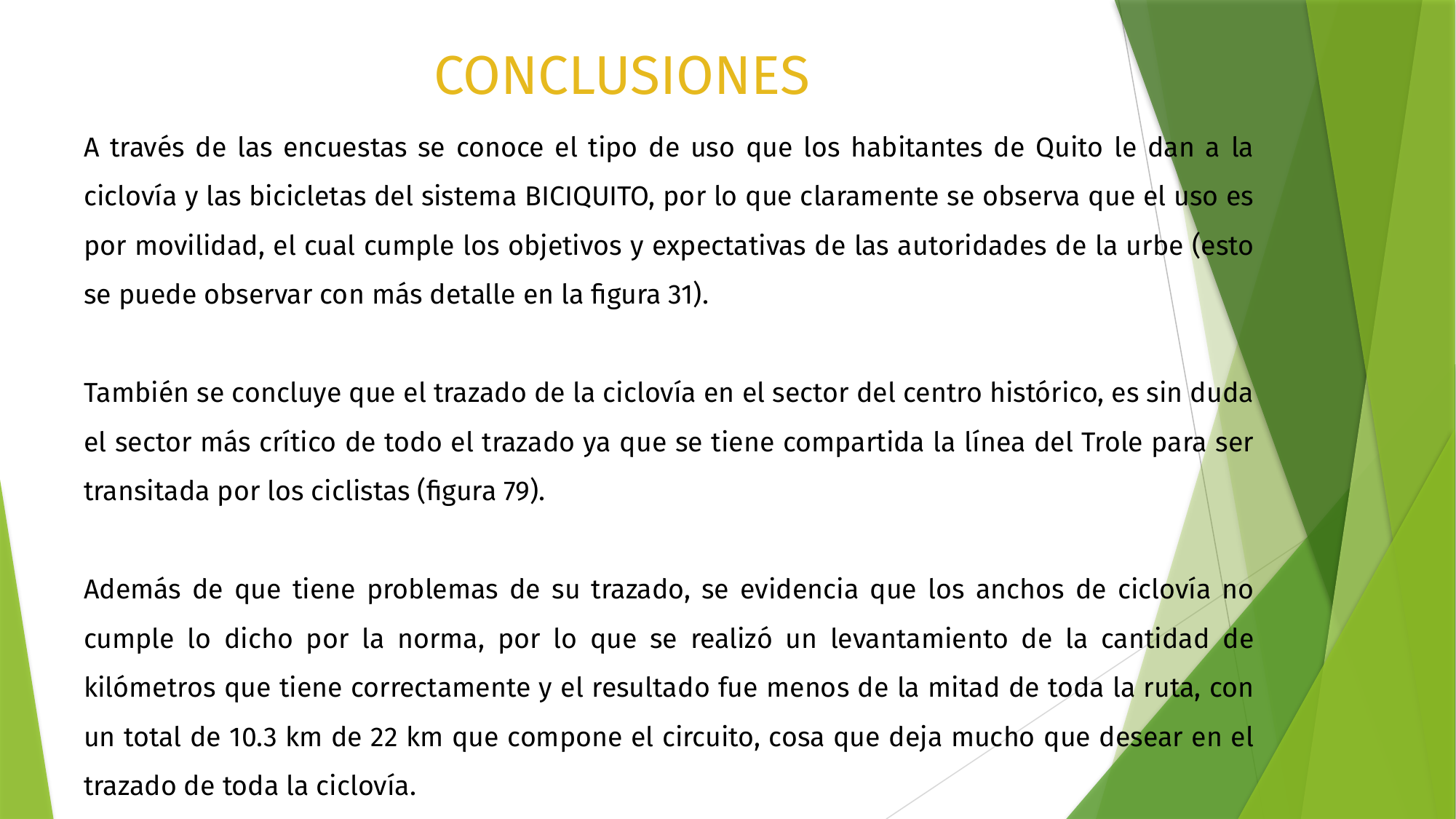

# CONCLUSIONES
A través de las encuestas se conoce el tipo de uso que los habitantes de Quito le dan a la ciclovía y las bicicletas del sistema BICIQUITO, por lo que claramente se observa que el uso es por movilidad, el cual cumple los objetivos y expectativas de las autoridades de la urbe (esto se puede observar con más detalle en la figura 31).

También se concluye que el trazado de la ciclovía en el sector del centro histórico, es sin duda el sector más crítico de todo el trazado ya que se tiene compartida la línea del Trole para ser transitada por los ciclistas (figura 79).

Además de que tiene problemas de su trazado, se evidencia que los anchos de ciclovía no cumple lo dicho por la norma, por lo que se realizó un levantamiento de la cantidad de kilómetros que tiene correctamente y el resultado fue menos de la mitad de toda la ruta, con un total de 10.3 km de 22 km que compone el circuito, cosa que deja mucho que desear en el trazado de toda la ciclovía.